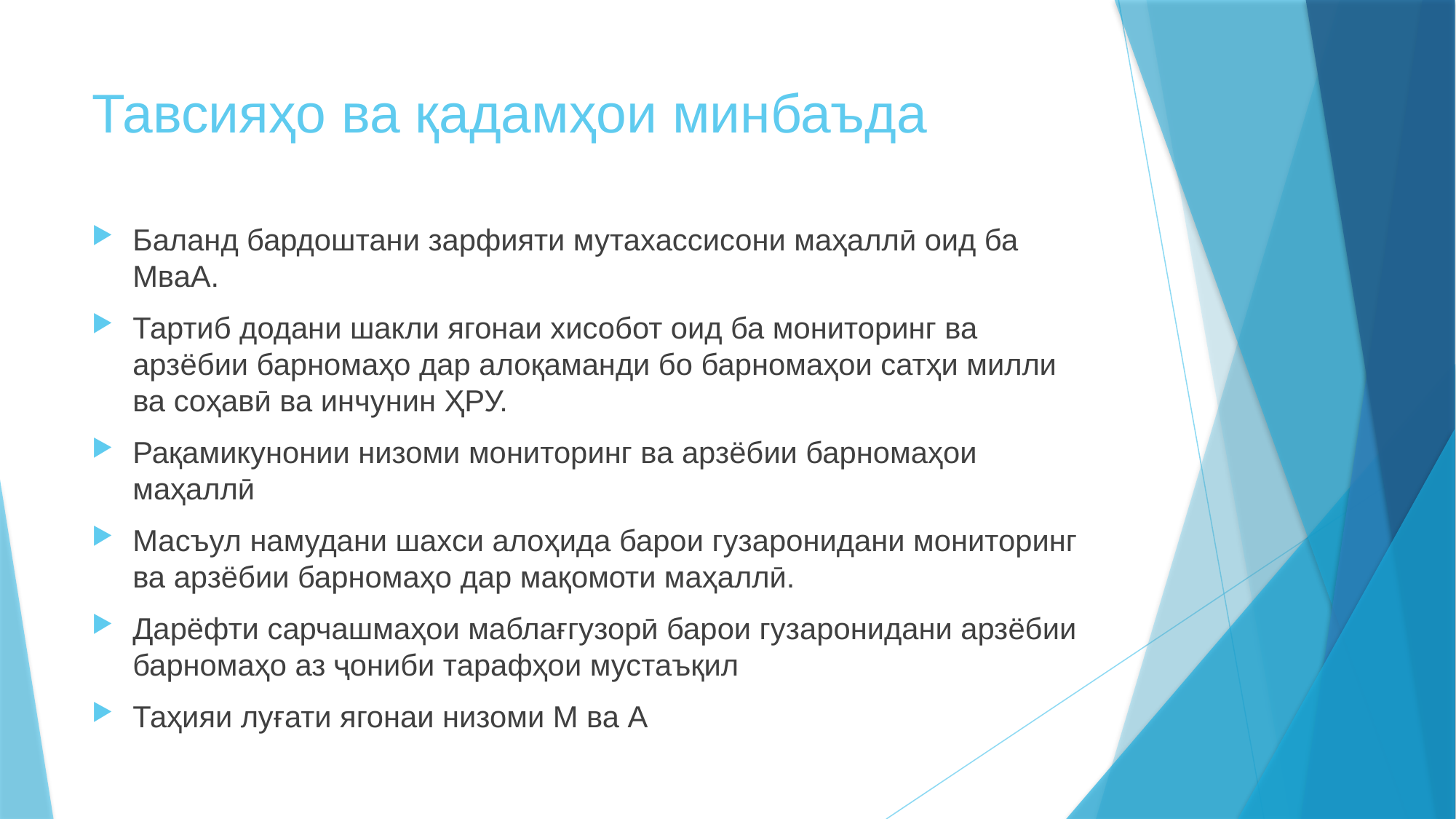

# Тавсияҳо ва қадамҳои минбаъда
Баланд бардоштани зарфияти мутахассисони маҳаллӣ оид ба МваА.
Тартиб додани шакли ягонаи хисобот оид ба мониторинг ва арзёбии барномаҳо дар алоқаманди бо барномаҳои сатҳи милли ва соҳавӣ ва инчунин ҲРУ.
Рақамикунонии низоми мониторинг ва арзёбии барномаҳои маҳаллӣ
Масъул намудани шахси алоҳида барои гузаронидани мониторинг ва арзёбии барномаҳо дар мақомоти маҳаллӣ.
Дарёфти сарчашмаҳои маблағгузорӣ барои гузаронидани арзёбии барномаҳо аз ҷониби тарафҳои мустаъқил
Таҳияи луғати ягонаи низоми М ва А